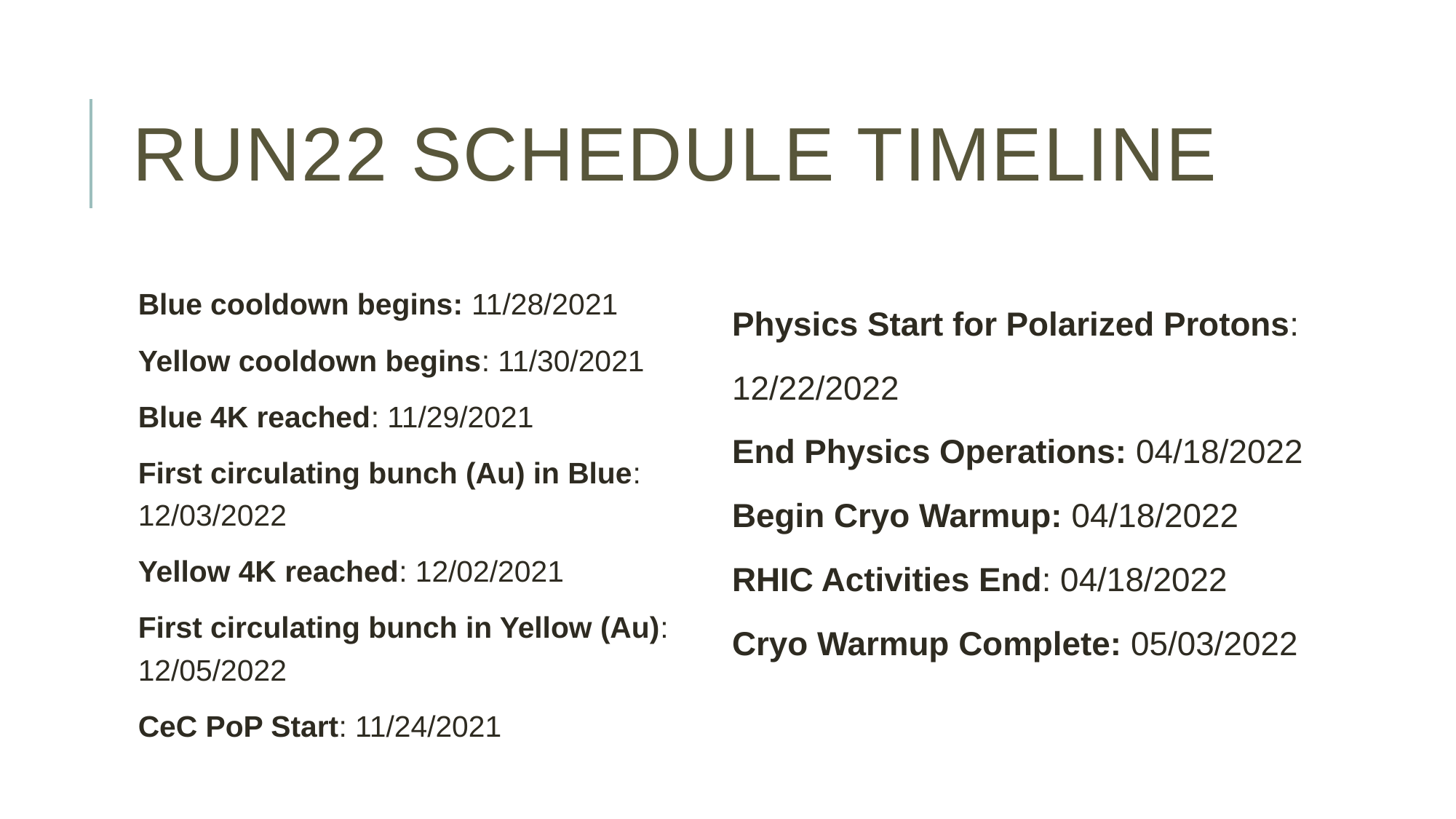

# Run22 Schedule Timeline
Blue cooldown begins: 11/28/2021
Yellow cooldown begins: 11/30/2021
Blue 4K reached: 11/29/2021
First circulating bunch (Au) in Blue: 12/03/2022
Yellow 4K reached: 12/02/2021
First circulating bunch in Yellow (Au): 12/05/2022
CeC PoP Start: 11/24/2021

Physics Start for Polarized Protons: 12/22/2022
End Physics Operations: 04/18/2022
Begin Cryo Warmup: 04/18/2022
RHIC Activities End: 04/18/2022
Cryo Warmup Complete: 05/03/2022